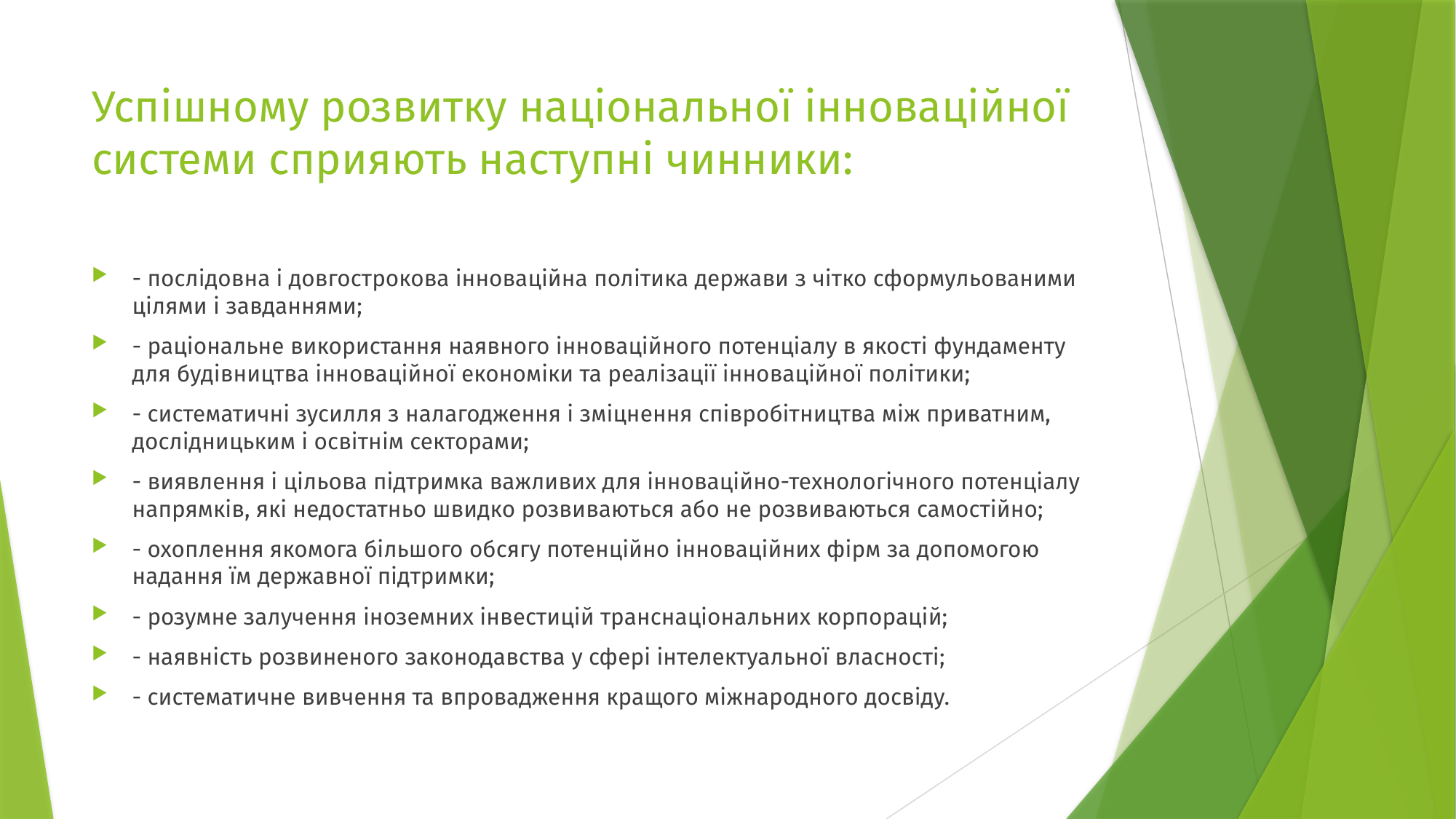

# Успішному розвитку національної інноваційної системи сприяють наступні чинники:
- послідовна і довгострокова інноваційна політика держави з чітко сформульованими цілями і завданнями;
- раціональне використання наявного інноваційного потенціалу в якості фундаменту для будівництва інноваційної економіки та реалізації інноваційної політики;
- систематичні зусилля з налагодження і зміцнення співробітництва між приватним, дослідницьким і освітнім секторами;
- виявлення і цільова підтримка важливих для інноваційно-технологічного потенціалу напрямків, які недостатньо швидко розвиваються або не розвиваються самостійно;
- охоплення якомога більшого обсягу потенційно інноваційних фірм за допомогою надання їм державної підтримки;
- розумне залучення іноземних інвестицій транснаціональних корпорацій;
- наявність розвиненого законодавства у сфері інтелектуальної власності;
- систематичне вивчення та впровадження кращого міжнародного досвіду.